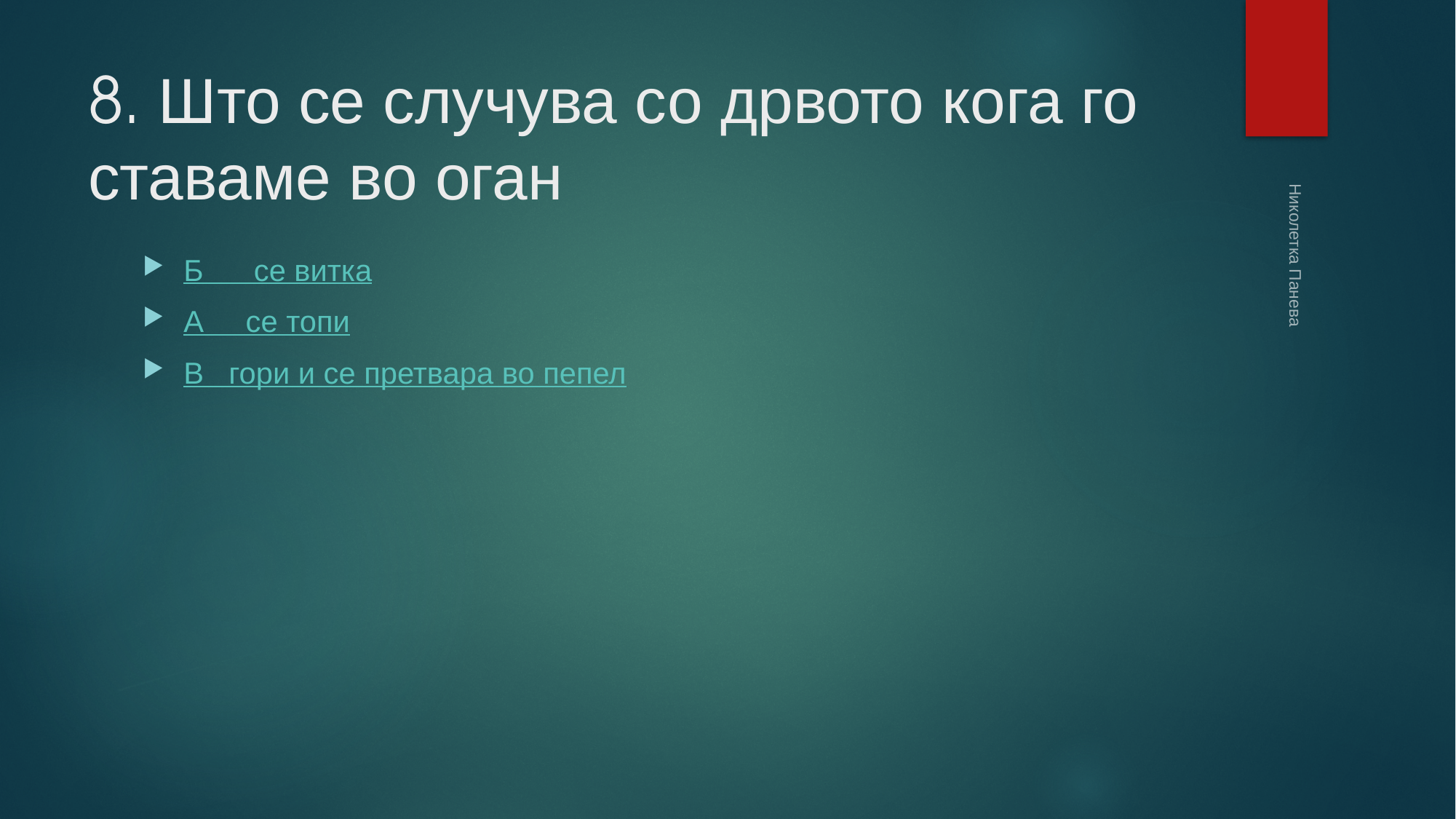

# 8. Што се случува со дрвото кога го ставаме во оган
Б      се витка
А     се топи
В   гори и се претвара во пепел

Николетка Панева